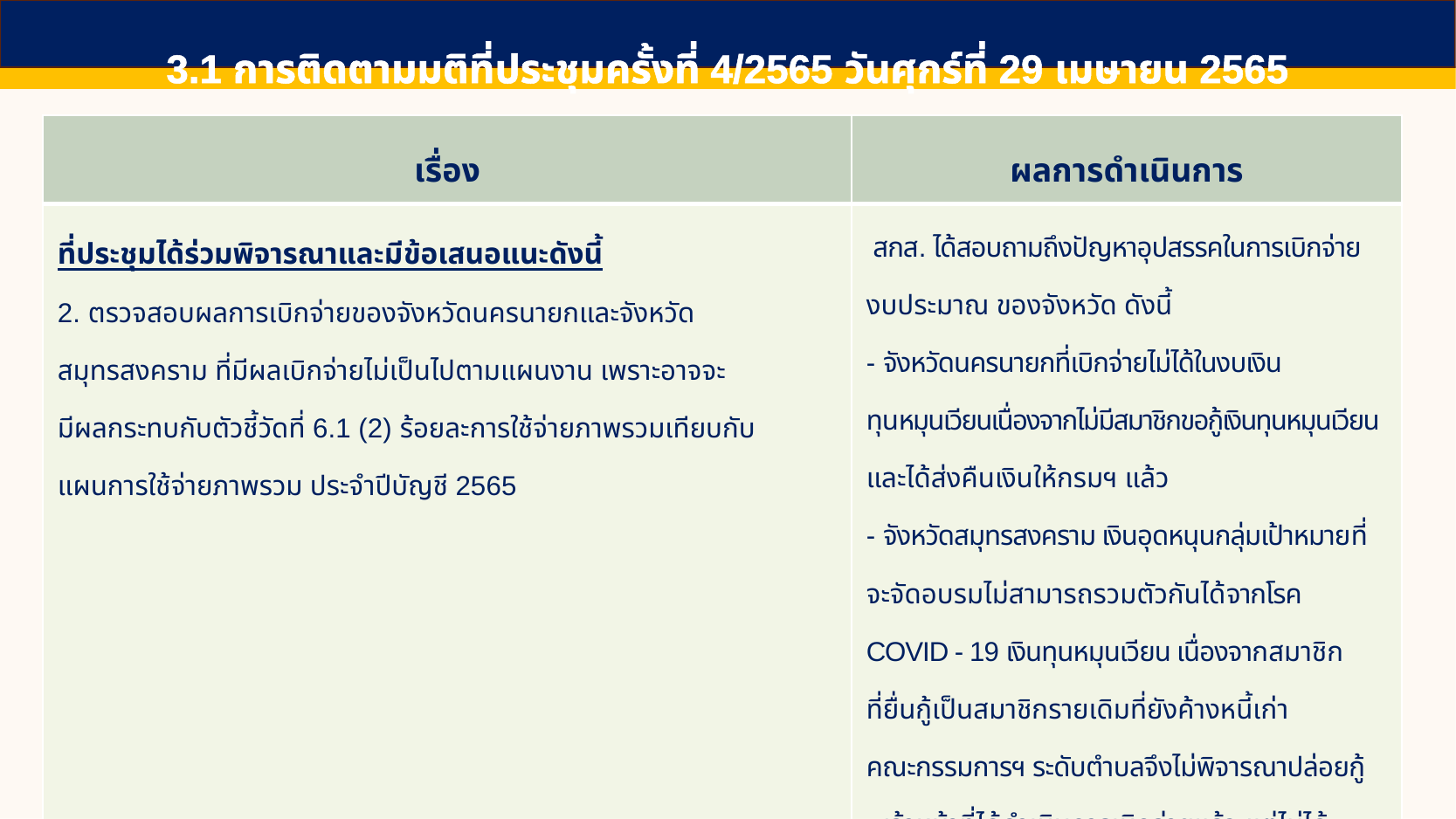

3.1 การติดตามมติที่ประชุมครั้งที่ 4/2565 วันศุกร์ที่ 29 เมษายน 2565

| เรื่อง | ผลการดำเนินการ |
| --- | --- |
| ที่ประชุมได้ร่วมพิจารณาและมีข้อเสนอแนะดังนี้   2. ตรวจสอบผลการเบิกจ่ายของจังหวัดนครนายกและจังหวัดสมุทรสงคราม ที่มีผลเบิกจ่ายไม่เป็นไปตามแผนงาน เพราะอาจจะ มีผลกระทบกับตัวชี้วัดที่ 6.1 (2) ร้อยละการใช้จ่ายภาพรวมเทียบกับแผนการใช้จ่ายภาพรวม ประจำปีบัญชี 2565 | สกส. ได้สอบถามถึงปัญหาอุปสรรคในการเบิกจ่ายงบประมาณ ของจังหวัด ดังนี้ - จังหวัดนครนายกที่เบิกจ่ายไม่ได้ในงบเงินทุนหมุนเวียนเนื่องจากไม่มีสมาชิกขอกู้เงินทุนหมุนเวียน และได้ส่งคืนเงินให้กรมฯ แล้ว - จังหวัดสมุทรสงคราม เงินอุดหนุนกลุ่มเป้าหมายที่จะจัดอบรมไม่สามารถรวมตัวกันได้จากโรค COVID - 19 เงินทุนหมุนเวียน เนื่องจากสมาชิก ที่ยื่นกู้เป็นสมาชิกรายเดิมที่ยังค้างหนี้เก่า คณะกรรมการฯ ระดับตำบลจึงไม่พิจารณาปล่อยกู้ - เจ้าหน้าที่ได้ดำเนินการเบิกจ่ายแล้ว แต่ไม่ได้บันทึกข้อมูลลงในระบบ SARA |